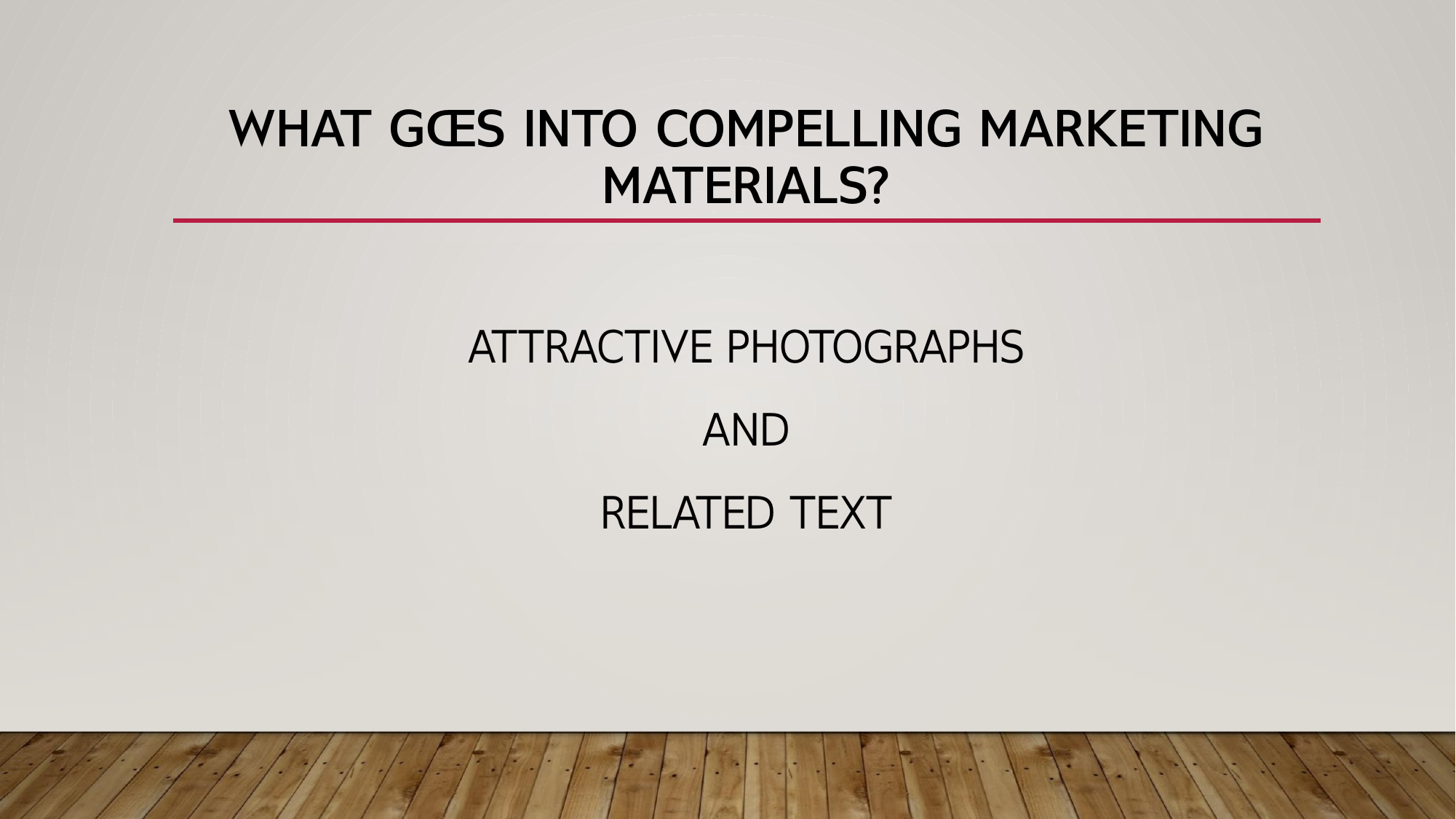

# WHAT GOES INTO COMPELLING MARKETING MATERIALS?

ATTRACTIVE PHOTOGRAPHS
AND
RELATED TEXT